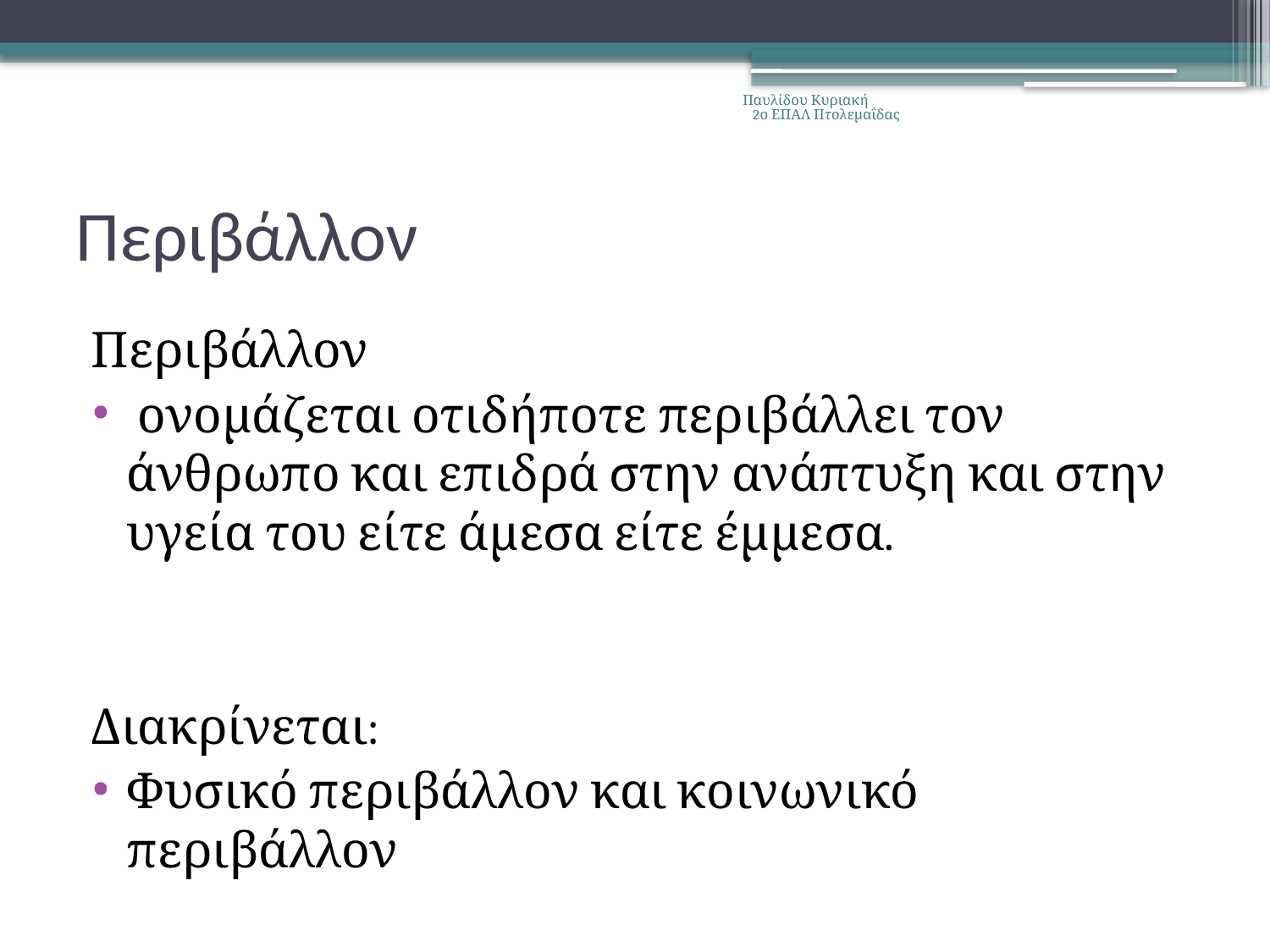

Παυλίδου Κυριακή             2ο ΕΠΑΛ Πτολεμαΐδας
# Περιβάλλον
Περιβάλλον
 ονομάζεται οτιδήποτε περιβάλλει τον άνθρωπο και επιδρά στην ανάπτυξη και στην υγεία του είτε άμεσα είτε έμμεσα.

Διακρίνεται:
Φυσικό περιβάλλον και κοινωνικό περιβάλλον